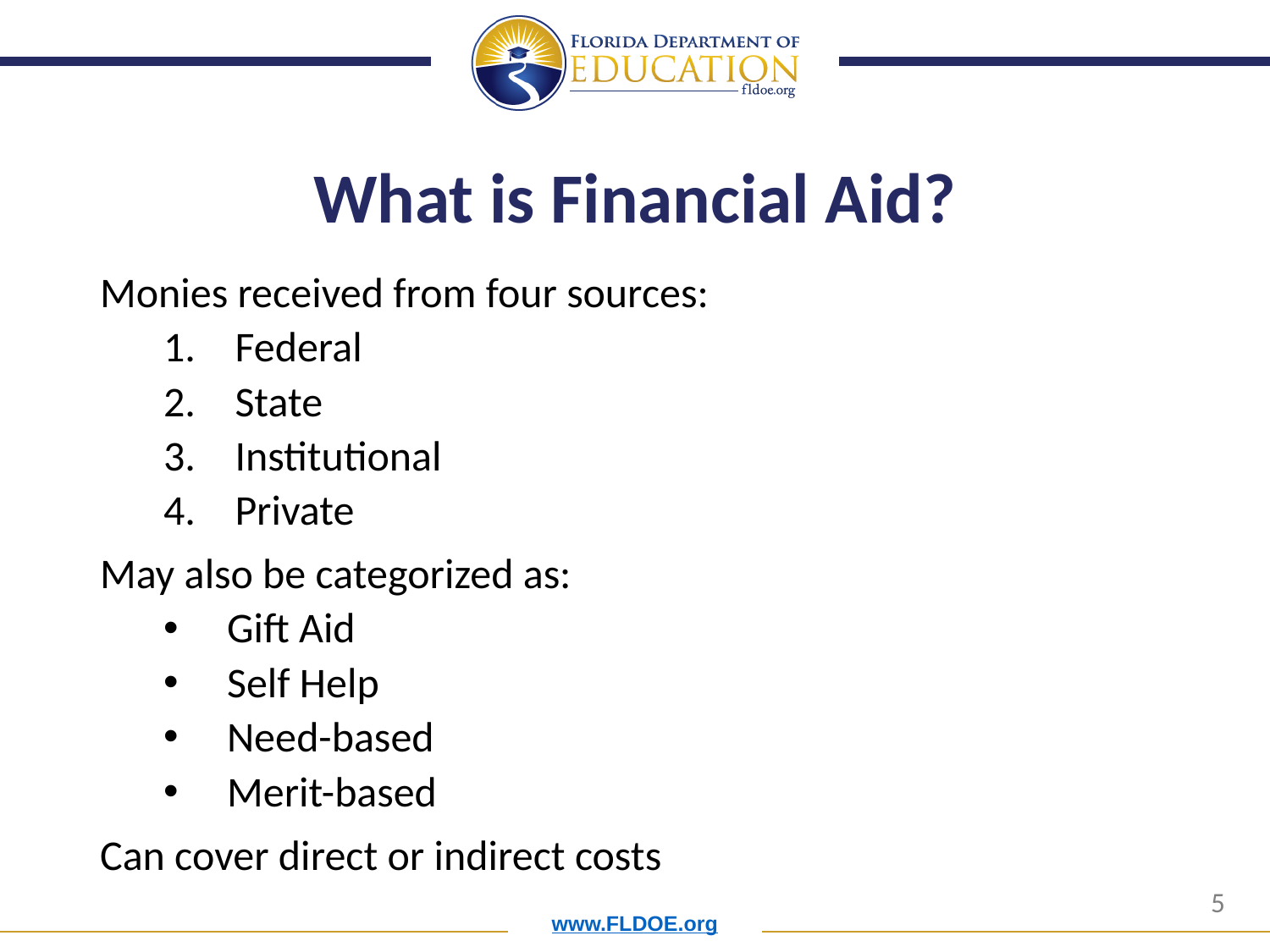

# What is Financial Aid?
Monies received from four sources:
Federal
State
Institutional
Private
May also be categorized as:
Gift Aid
Self Help
Need-based
Merit-based
Can cover direct or indirect costs